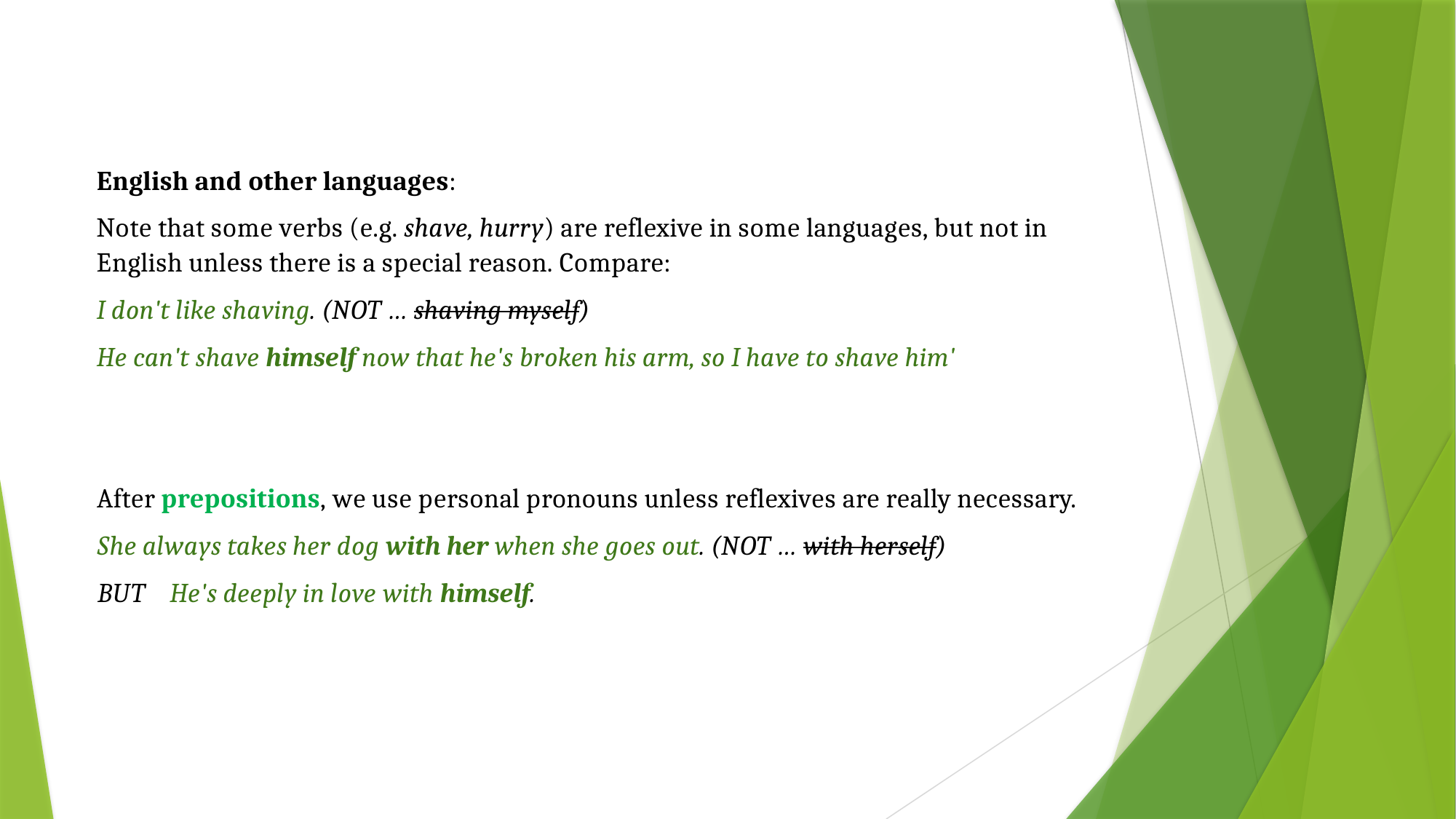

English and other languages:
Note that some verbs (e.g. shave, hurry) are reflexive in some languages, but not in English unless there is a special reason. Compare:
I don't like shaving. (NOT … shaving myself)
He can't shave himself now that he's broken his arm, so I have to shave him'

After prepositions, we use personal pronouns unless reflexives are really necessary.
She always takes her dog with her when she goes out. (NOT … with herself)
BUT    He's deeply in love with himself.